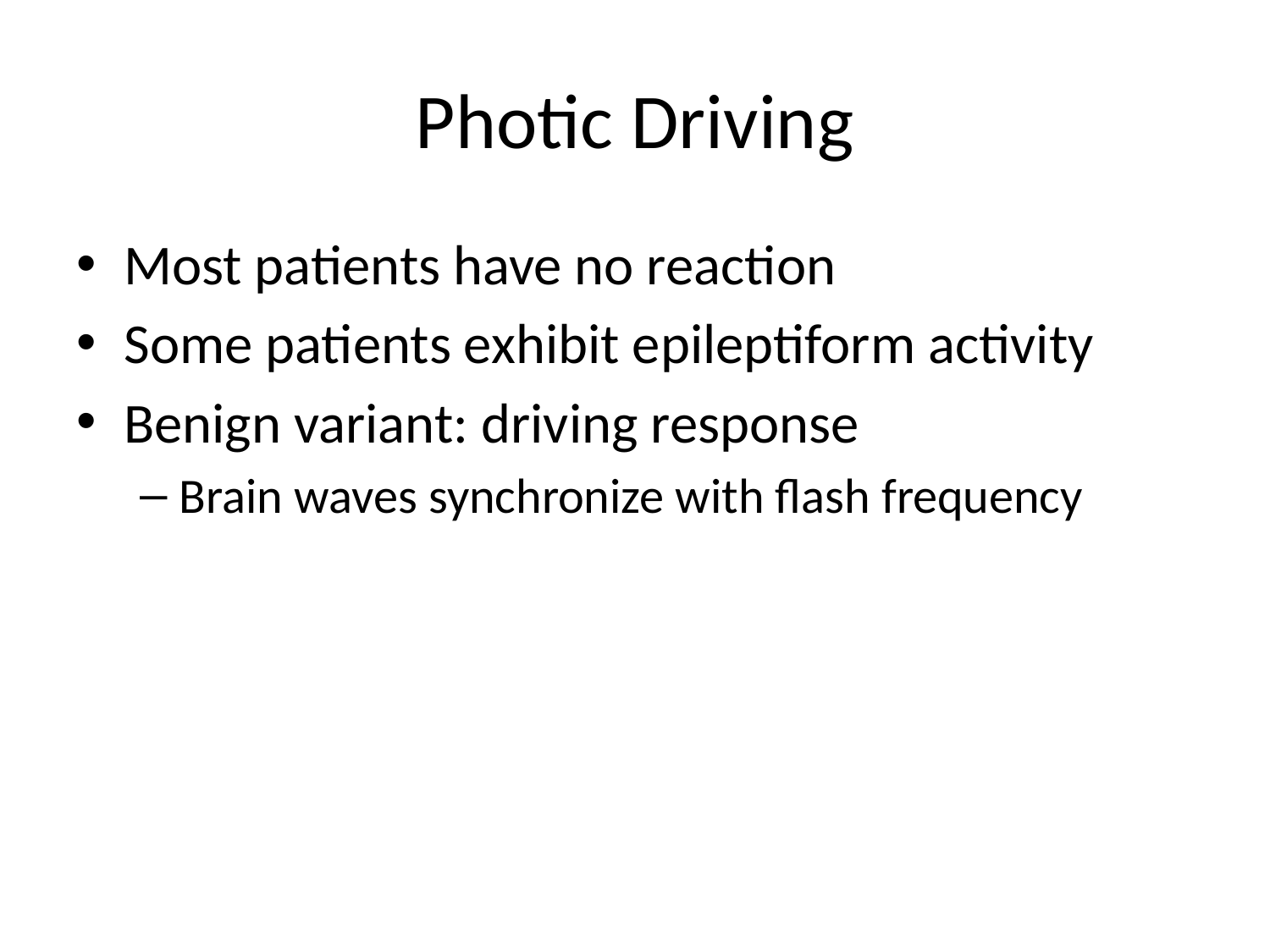

# Photic Driving
Most patients have no reaction
Some patients exhibit epileptiform activity
Benign variant: driving response
Brain waves synchronize with flash frequency